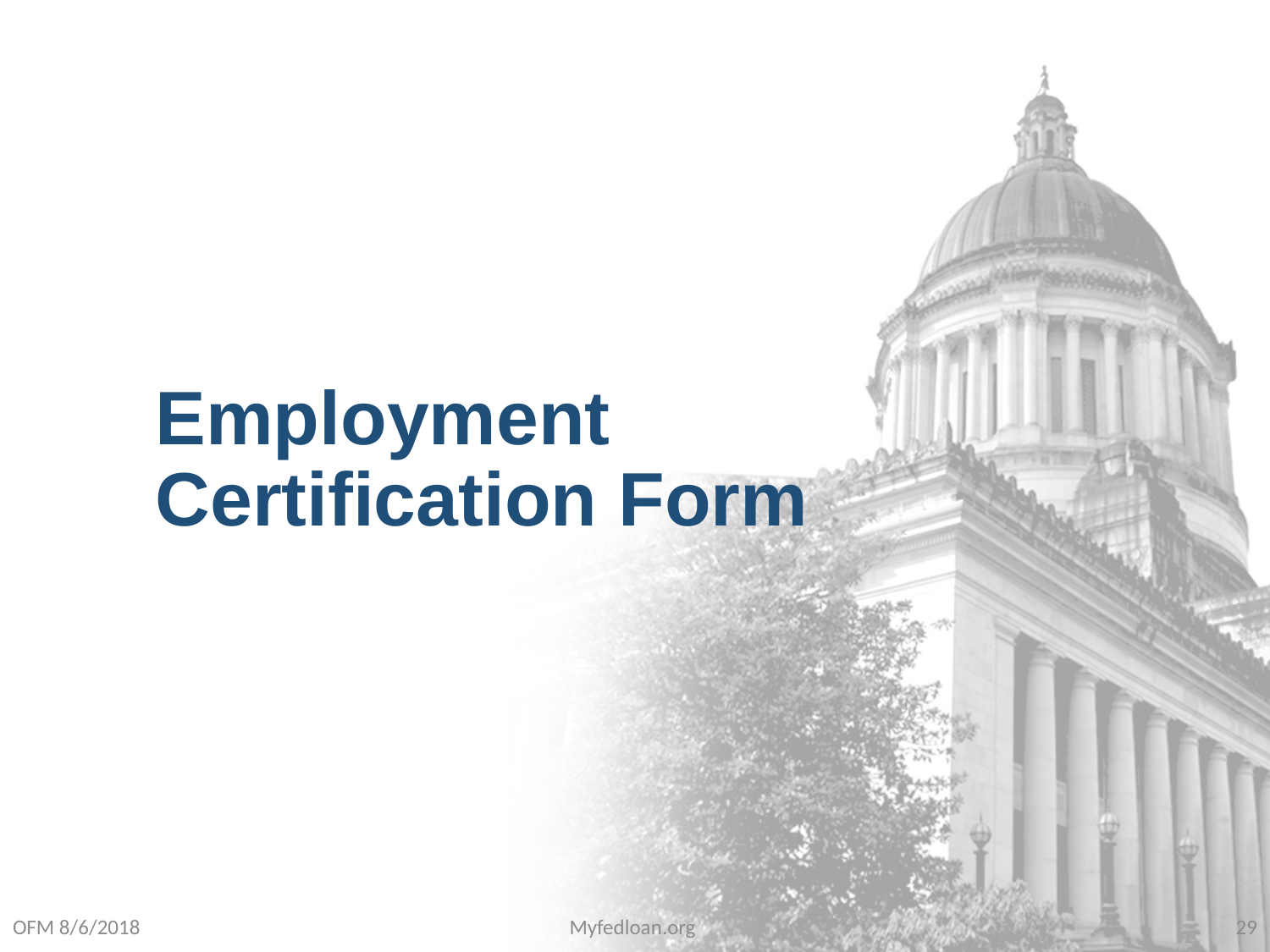

Employment Certification Form
OFM 8/6/2018
Myfedloan.org
29